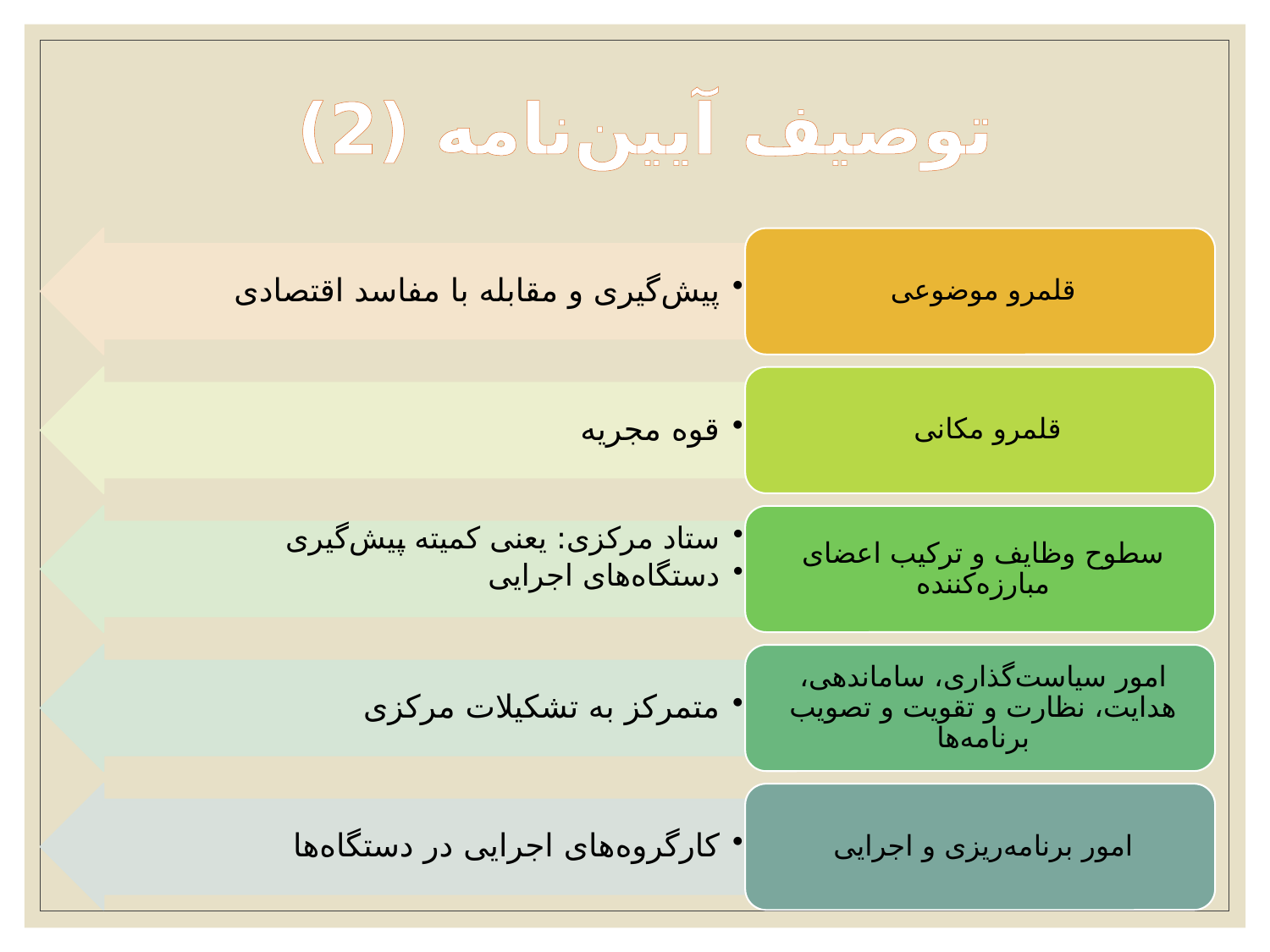

# توصیف آیین‌نامه (2)
پیش‌گیری و مقابله با مفاسد اقتصادی
قلمرو موضوعی
قوه مجریه
قلمرو مکانی
ستاد مرکزی: یعنی کمیته پیش‌گیری
دستگاه‌های اجرایی
سطوح وظایف و ترکیب اعضای مبارزه‌کننده
متمرکز به تشکیلات مرکزی
امور سیاست‌گذاری، ساماندهی، هدایت، نظارت و تقویت و تصویب برنامه‌ها
کارگروه‌های اجرایی در دستگاه‌ها
امور برنامه‌ریزی و اجرایی